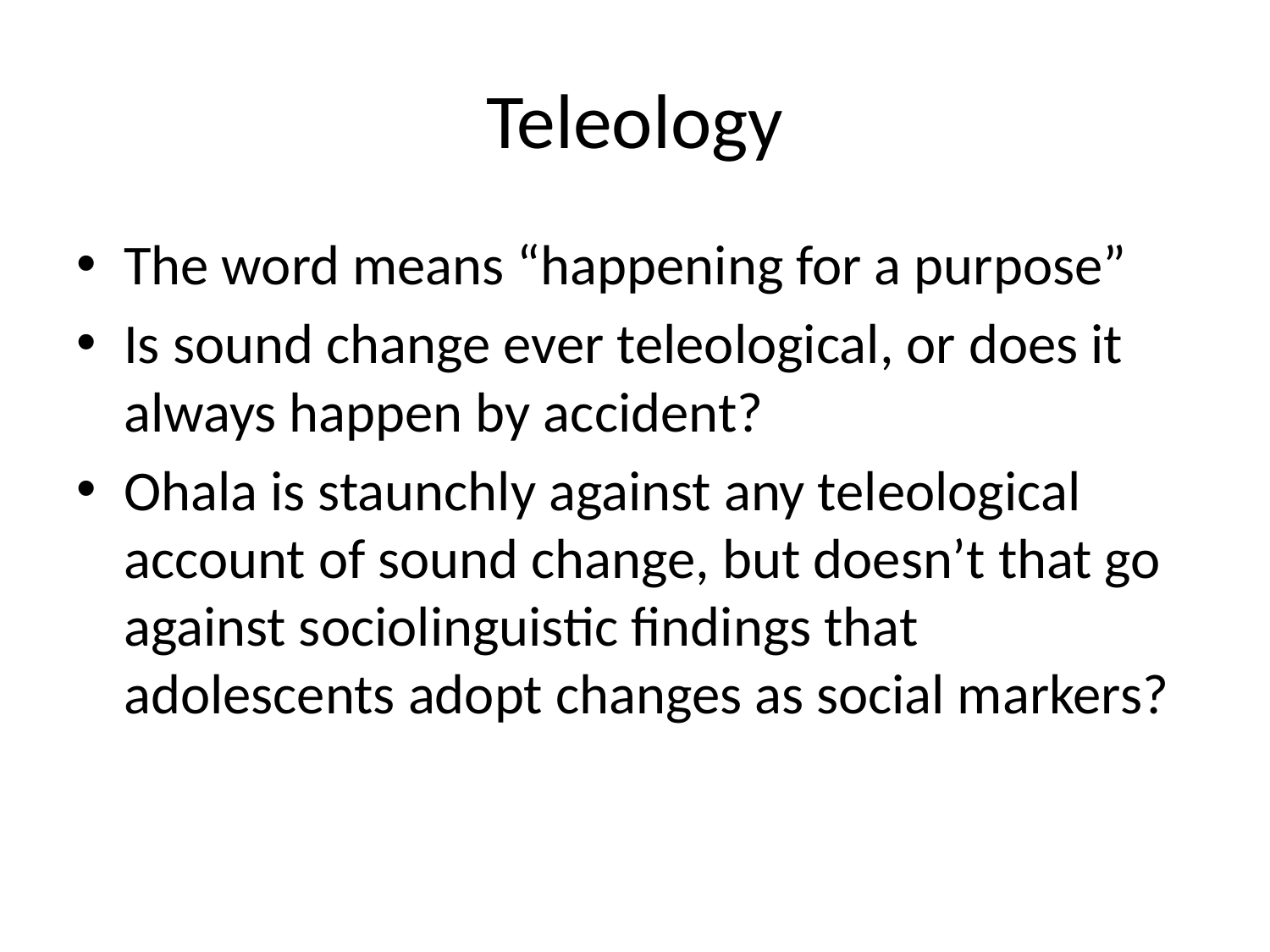

# Teleology
The word means “happening for a purpose”
Is sound change ever teleological, or does it always happen by accident?
Ohala is staunchly against any teleological account of sound change, but doesn’t that go against sociolinguistic findings that adolescents adopt changes as social markers?